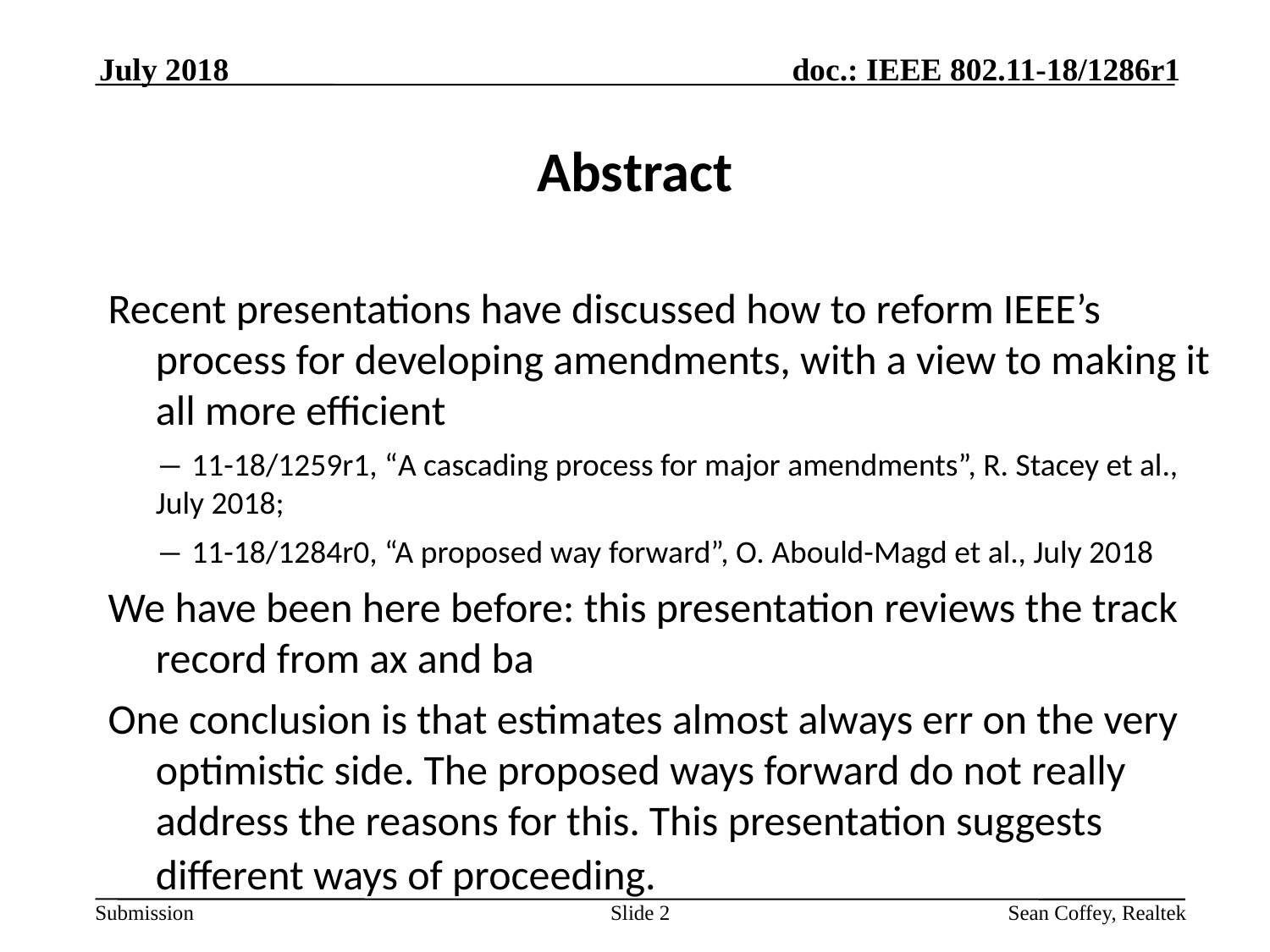

July 2018
# Abstract
Recent presentations have discussed how to reform IEEE’s process for developing amendments, with a view to making it all more efficient
	― 11-18/1259r1, “A cascading process for major amendments”, R. Stacey et al., July 2018;
	― 11-18/1284r0, “A proposed way forward”, O. Abould-Magd et al., July 2018
We have been here before: this presentation reviews the track record from ax and ba
One conclusion is that estimates almost always err on the very optimistic side. The proposed ways forward do not really address the reasons for this. This presentation suggests different ways of proceeding.
Slide 2
Sean Coffey, Realtek